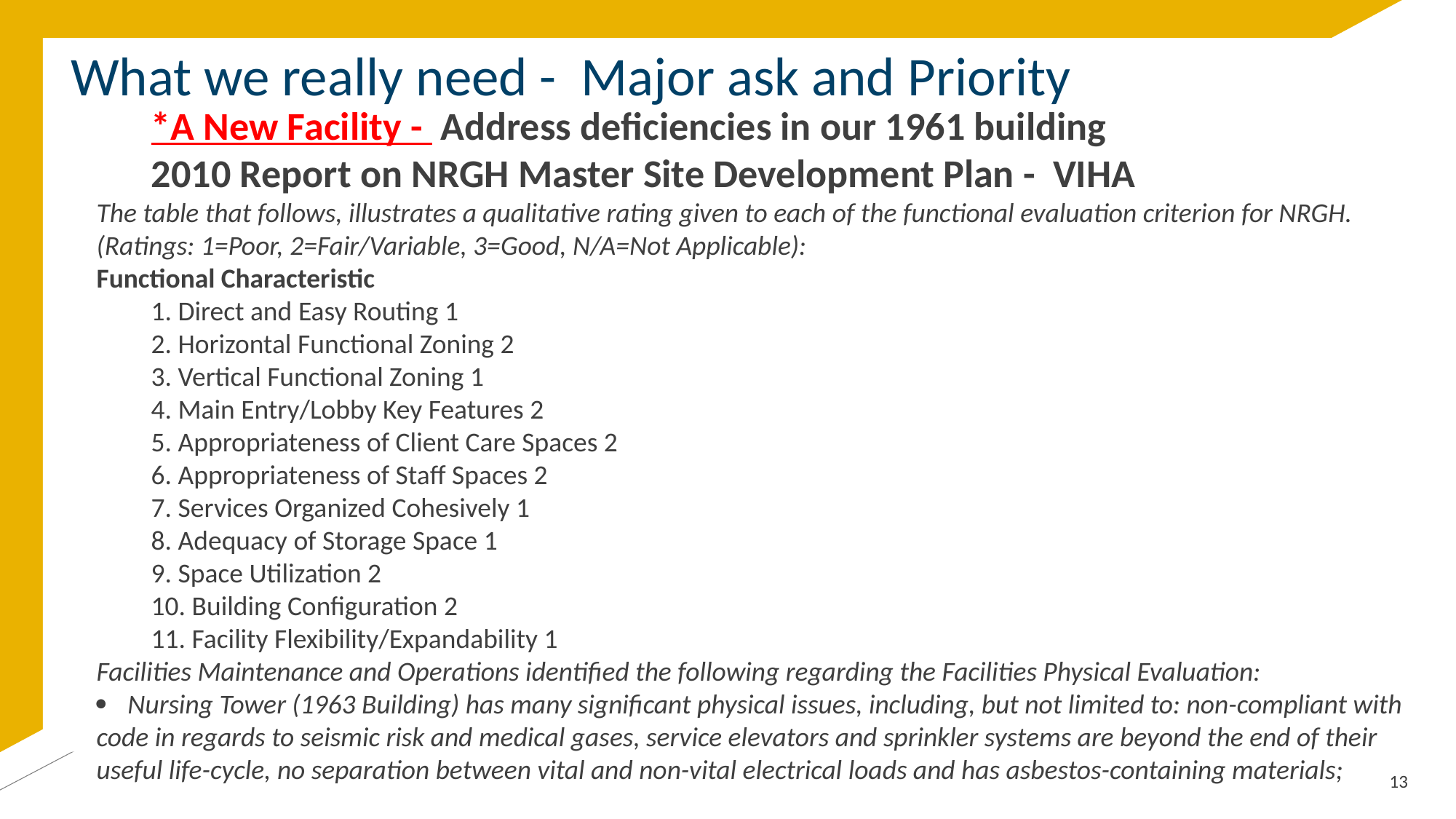

# What we really need -  Major ask and Priority

*A New Facility -  Address deficiencies in our 1961 building
2010 Report on NRGH Master Site Development Plan -  VIHA
The table that follows, illustrates a qualitative rating given to each of the functional evaluation criterion for NRGH. (Ratings: 1=Poor, 2=Fair/Variable, 3=Good, N/A=Not Applicable):
Functional Characteristic
1. Direct and Easy Routing 1
2. Horizontal Functional Zoning 2
3. Vertical Functional Zoning 1
4. Main Entry/Lobby Key Features 2
5. Appropriateness of Client Care Spaces 2
6. Appropriateness of Staff Spaces 2
7. Services Organized Cohesively 1
8. Adequacy of Storage Space 1
9. Space Utilization 2
10. Building Configuration 2
11. Facility Flexibility/Expandability 1
Facilities Maintenance and Operations identified the following regarding the Facilities Physical Evaluation:
•  Nursing Tower (1963 Building) has many significant physical issues, including, but not limited to: non-compliant with code in regards to seismic risk and medical gases, service elevators and sprinkler systems are beyond the end of their useful life-cycle, no separation between vital and non-vital electrical loads and has asbestos-containing materials;
13